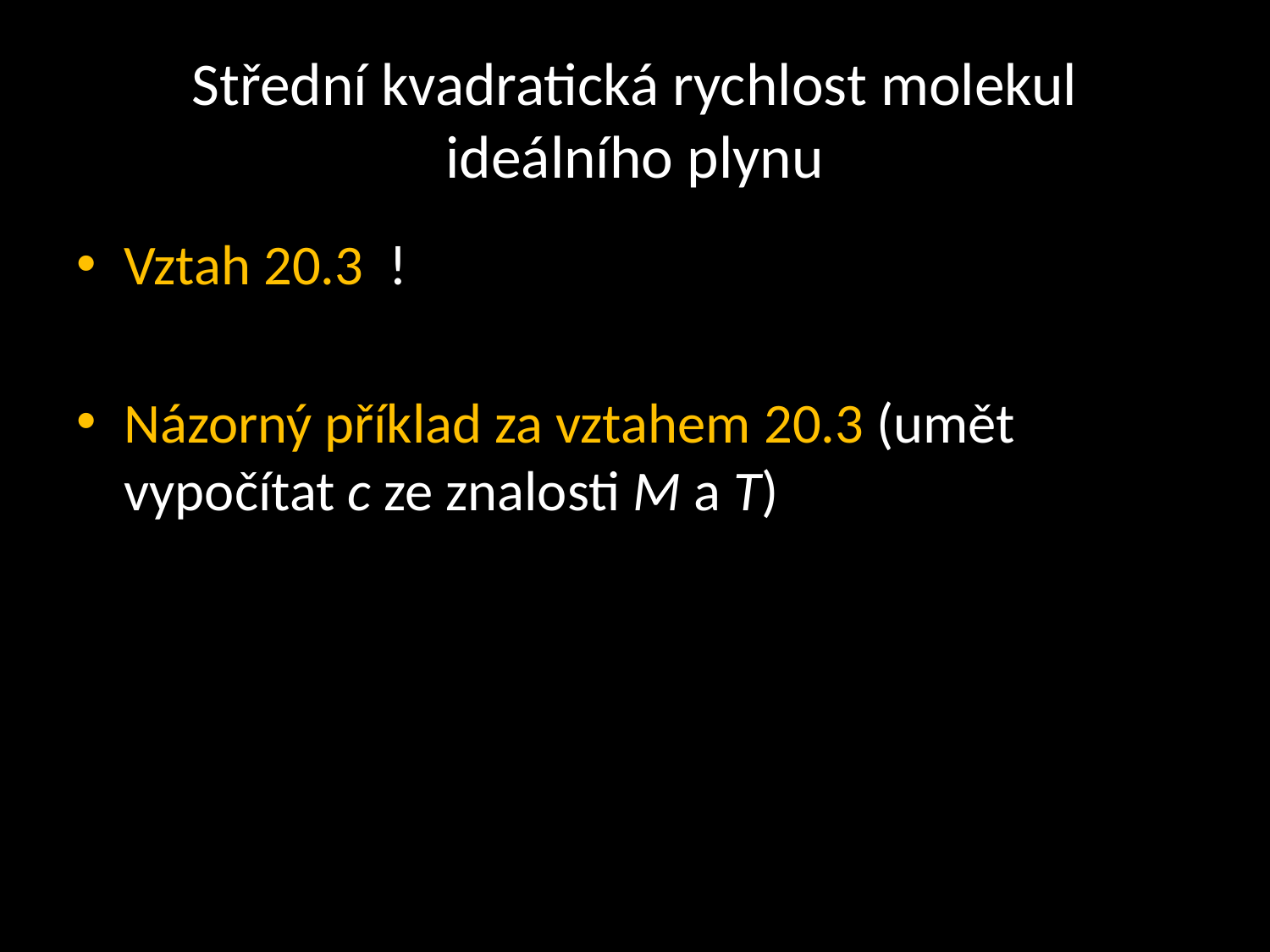

# Střední kvadratická rychlost molekul ideálního plynu
Vztah 20.3  !

Názorný příklad za vztahem 20.3 (umět vypočítat c ze znalosti M a T)